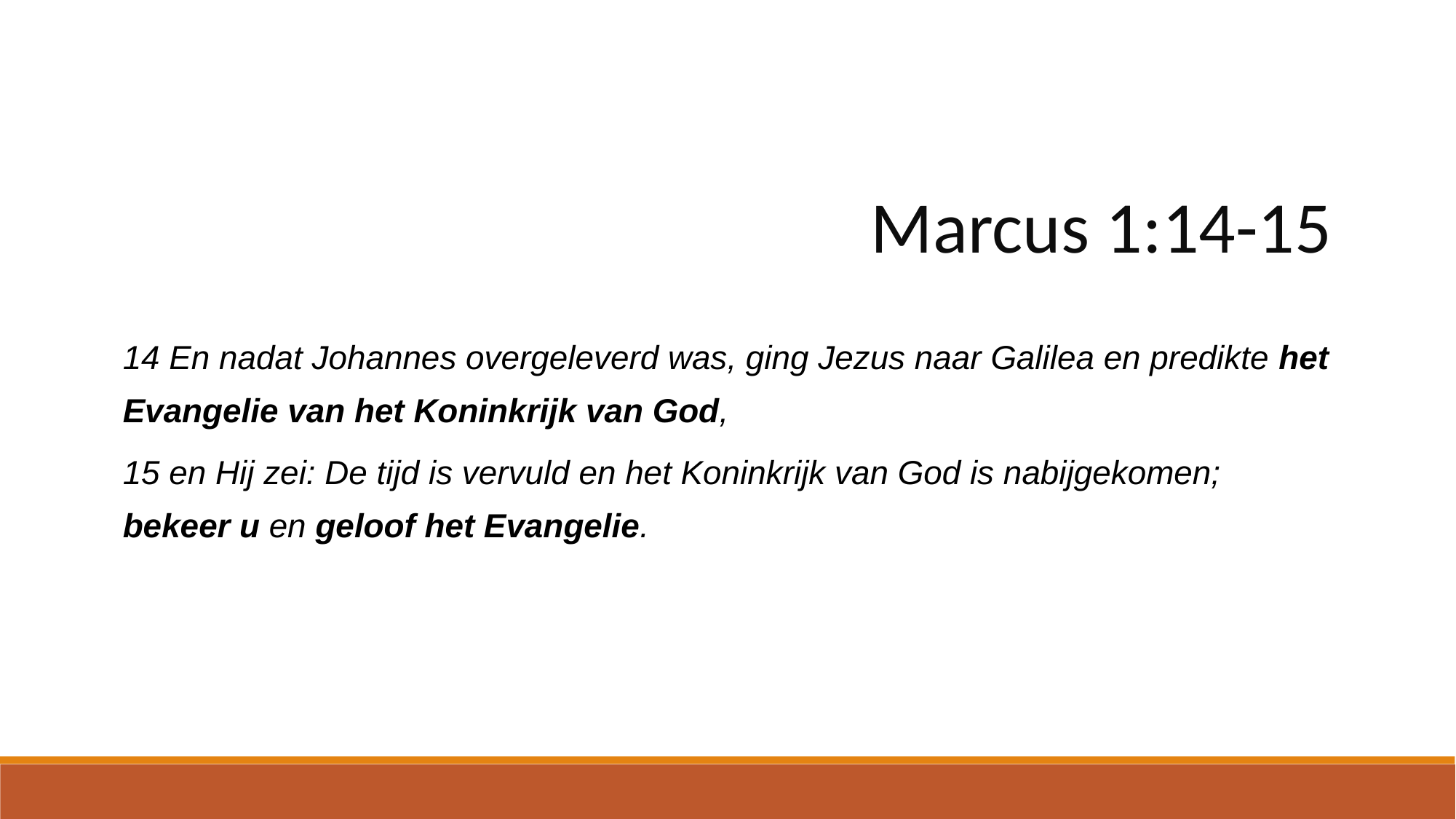

Marcus 1:14-15
14 En nadat Johannes overgeleverd was, ging Jezus naar Galilea en predikte het Evangelie van het Koninkrijk van God,
15 en Hij zei: De tijd is vervuld en het Koninkrijk van God is nabijgekomen; bekeer u en geloof het Evangelie.